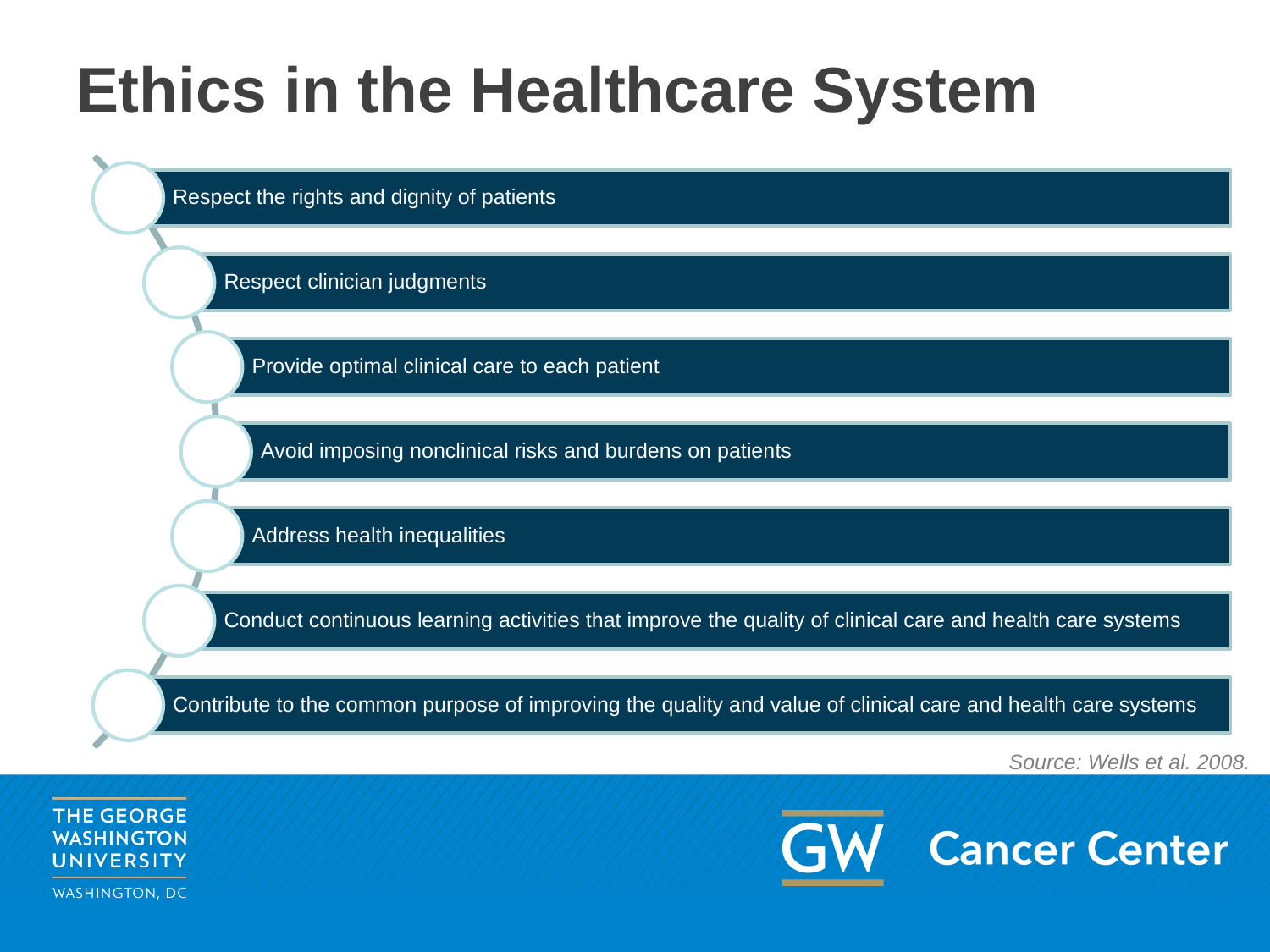

# Ethics in the Healthcare System

Respect the rights and dignity of patients
Respect clinician judgments
Provide optimal clinical care to each patient
Avoid imposing nonclinical risks and burdens on patients
Address health inequalities
Conduct continuous learning activities that improve the quality of clinical care and health care systems
Contribute to the common purpose of improving the quality and value of clinical care and health care systems
Source: Wells et al. 2008.